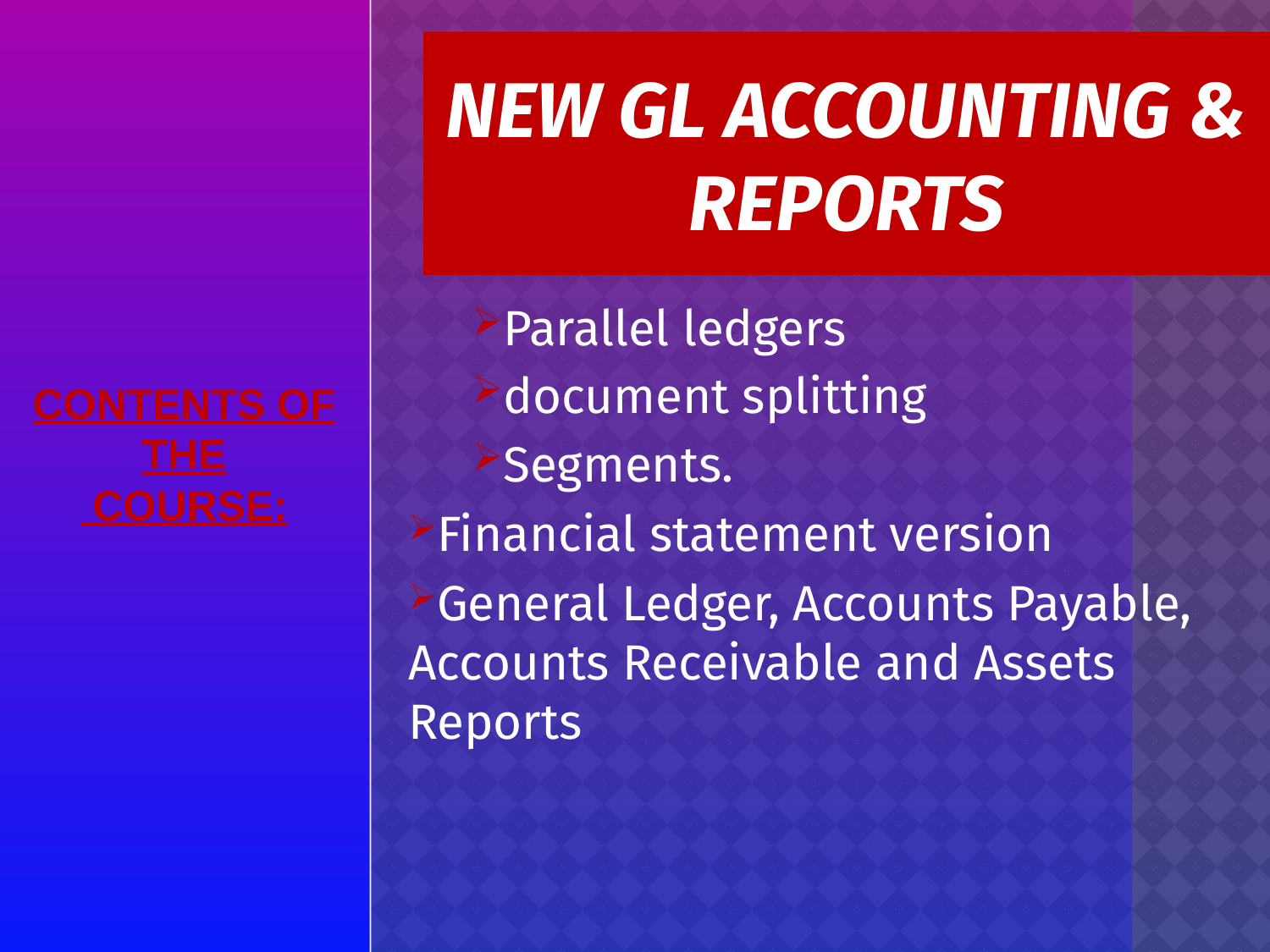

# NEW GL ACCOUNTING & REPORTS

Parallel ledgers
document splitting
Segments.
Financial statement version
General Ledger, Accounts Payable, Accounts Receivable and Assets Reports

CONTENTS OF THE
 COURSE: